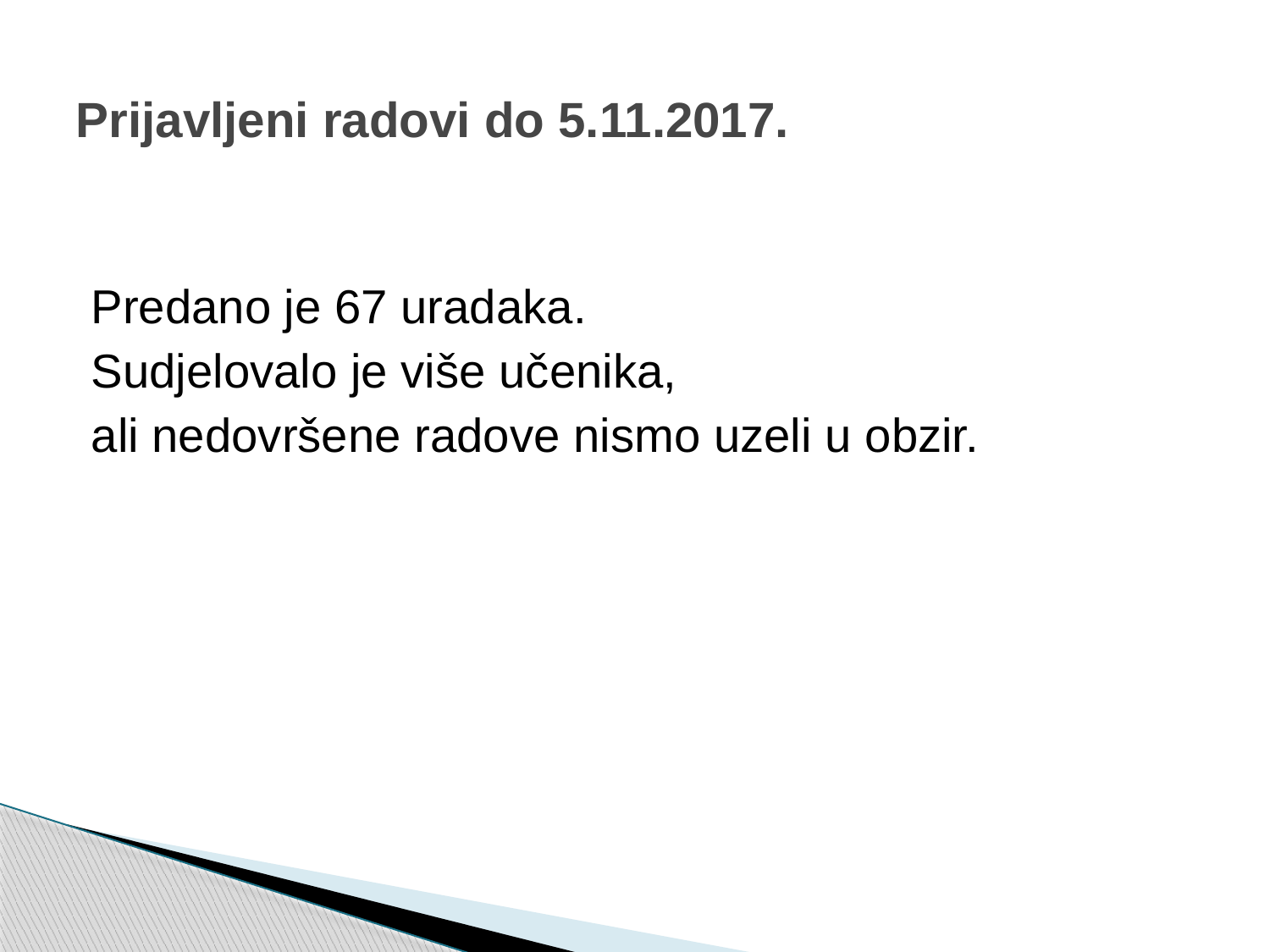

# Prijavljeni radovi do 5.11.2017.

Predano je 67 uradaka.
Sudjelovalo je više učenika,
ali nedovršene radove nismo uzeli u obzir.